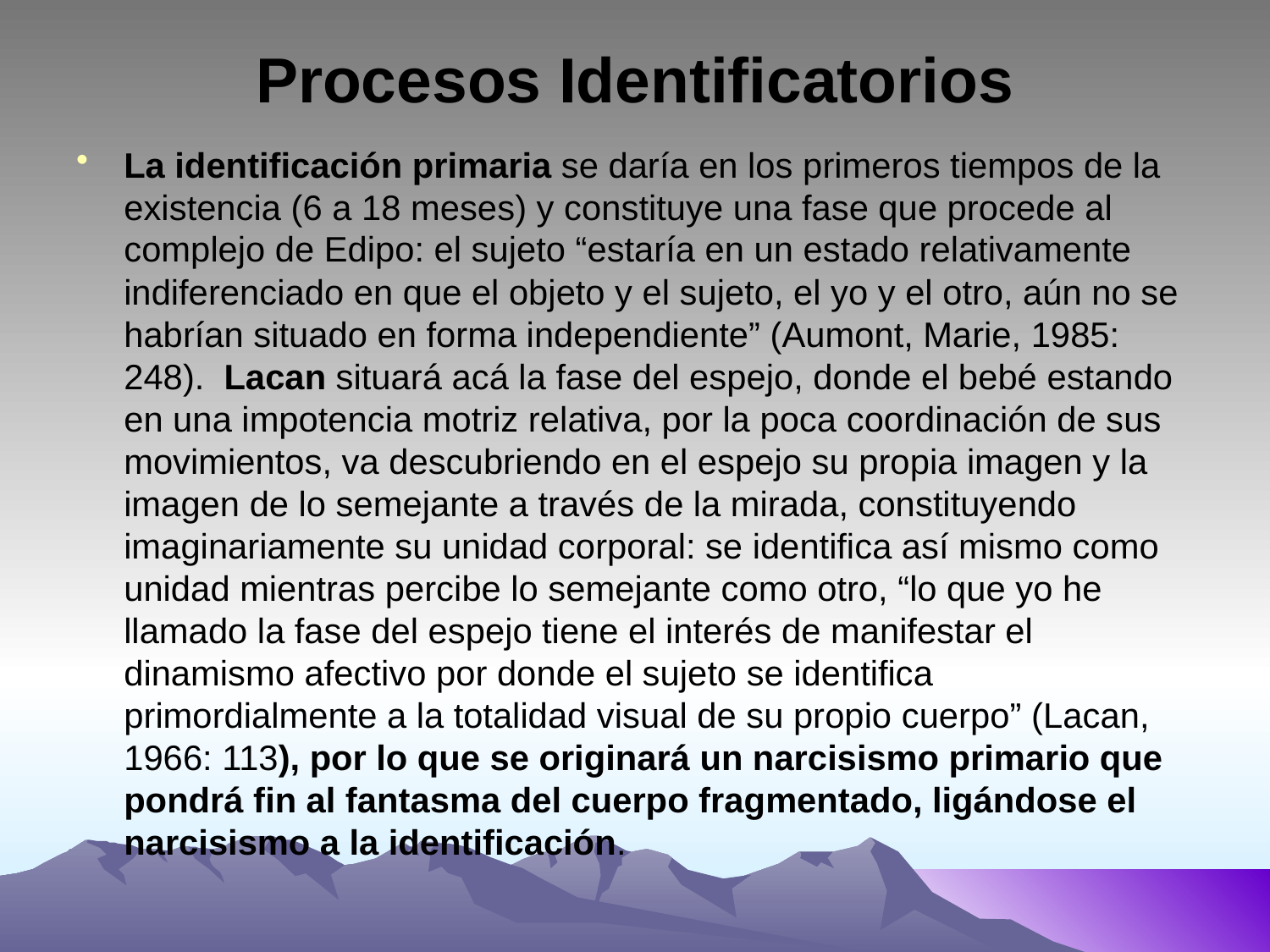

# Procesos Identificatorios
La identificación primaria se daría en los primeros tiempos de la existencia (6 a 18 meses) y constituye una fase que procede al complejo de Edipo: el sujeto “estaría en un estado relativamente indiferenciado en que el objeto y el sujeto, el yo y el otro, aún no se habrían situado en forma independiente” (Aumont, Marie, 1985: 248).  Lacan situará acá la fase del espejo, donde el bebé estando en una impotencia motriz relativa, por la poca coordinación de sus movimientos, va descubriendo en el espejo su propia imagen y la imagen de lo semejante a través de la mirada, constituyendo imaginariamente su unidad corporal: se identifica así mismo como unidad mientras percibe lo semejante como otro, “lo que yo he llamado la fase del espejo tiene el interés de manifestar el dinamismo afectivo por donde el sujeto se identifica primordialmente a la totalidad visual de su propio cuerpo” (Lacan, 1966: 113), por lo que se originará un narcisismo primario que pondrá fin al fantasma del cuerpo fragmentado, ligándose el narcisismo a la identificación.